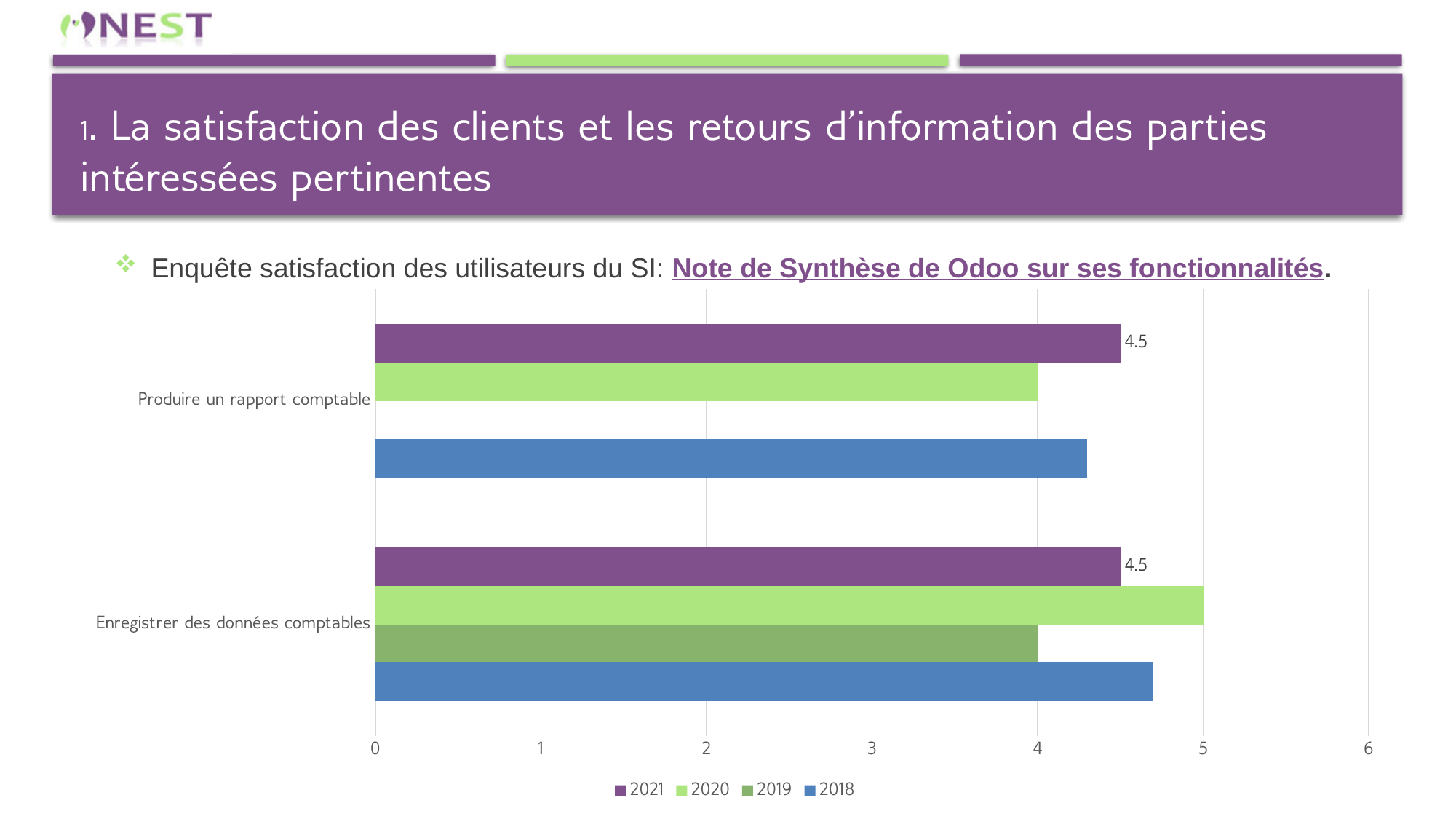

# 1. La satisfaction des clients et les retours d’information des parties intéressées pertinentes
Enquête satisfaction des utilisateurs du SI: Note de Synthèse de Odoo sur ses fonctionnalités.

### Chart

| Category | 2018 | 2019 | 2020 | 2021 |
|---|---|---|---|---|
| Enregistrer des données comptables | 4.7 | 4.0 | 5.0 | 4.5 |
| Produire un rapport comptable | 4.3 | 0.0 | 4.0 | 4.5 |